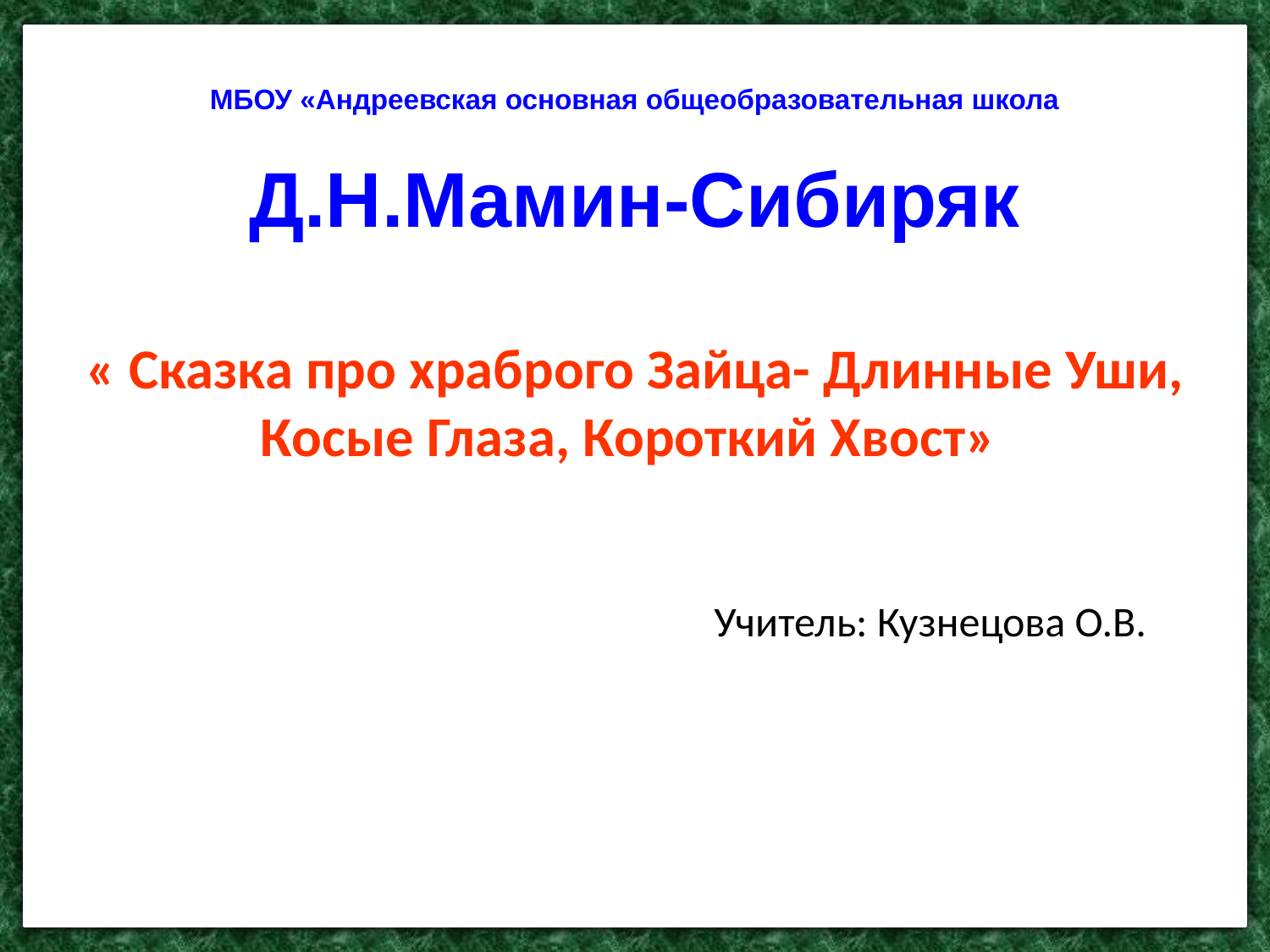

# МБОУ «Андреевская основная общеобразовательная школа Д.Н.Мамин-Сибиряк
« Сказка про храброго Зайца- Длинные Уши, Косые Глаза, Короткий Хвост»

                                                              Учитель: Кузнецова О.В.